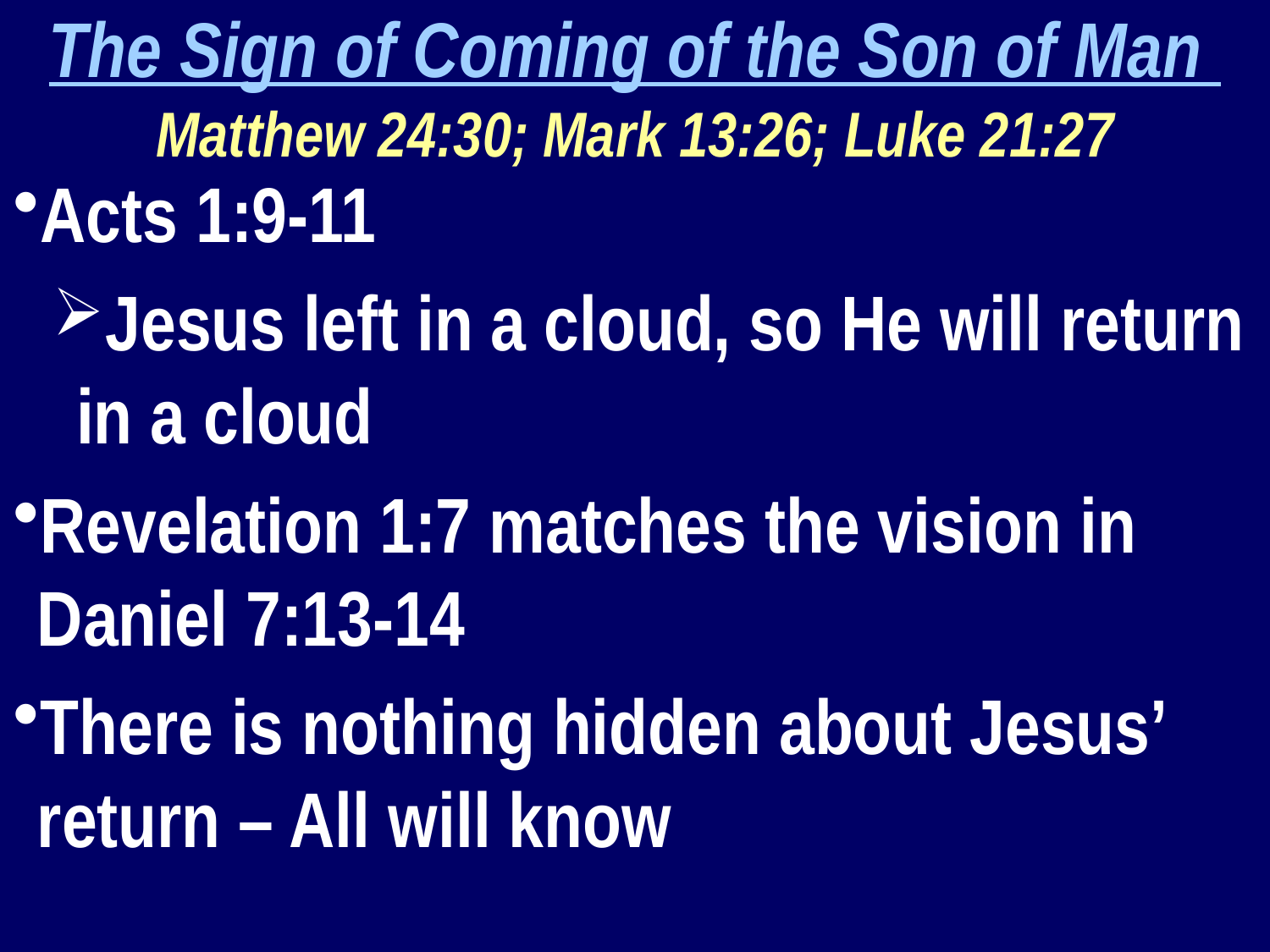

The Sign of Coming of the Son of Man
Matthew 24:30; Mark 13:26; Luke 21:27
Acts 1:9-11
Jesus left in a cloud, so He will return in a cloud
Revelation 1:7 matches the vision in Daniel 7:13-14
There is nothing hidden about Jesus’ return – All will know